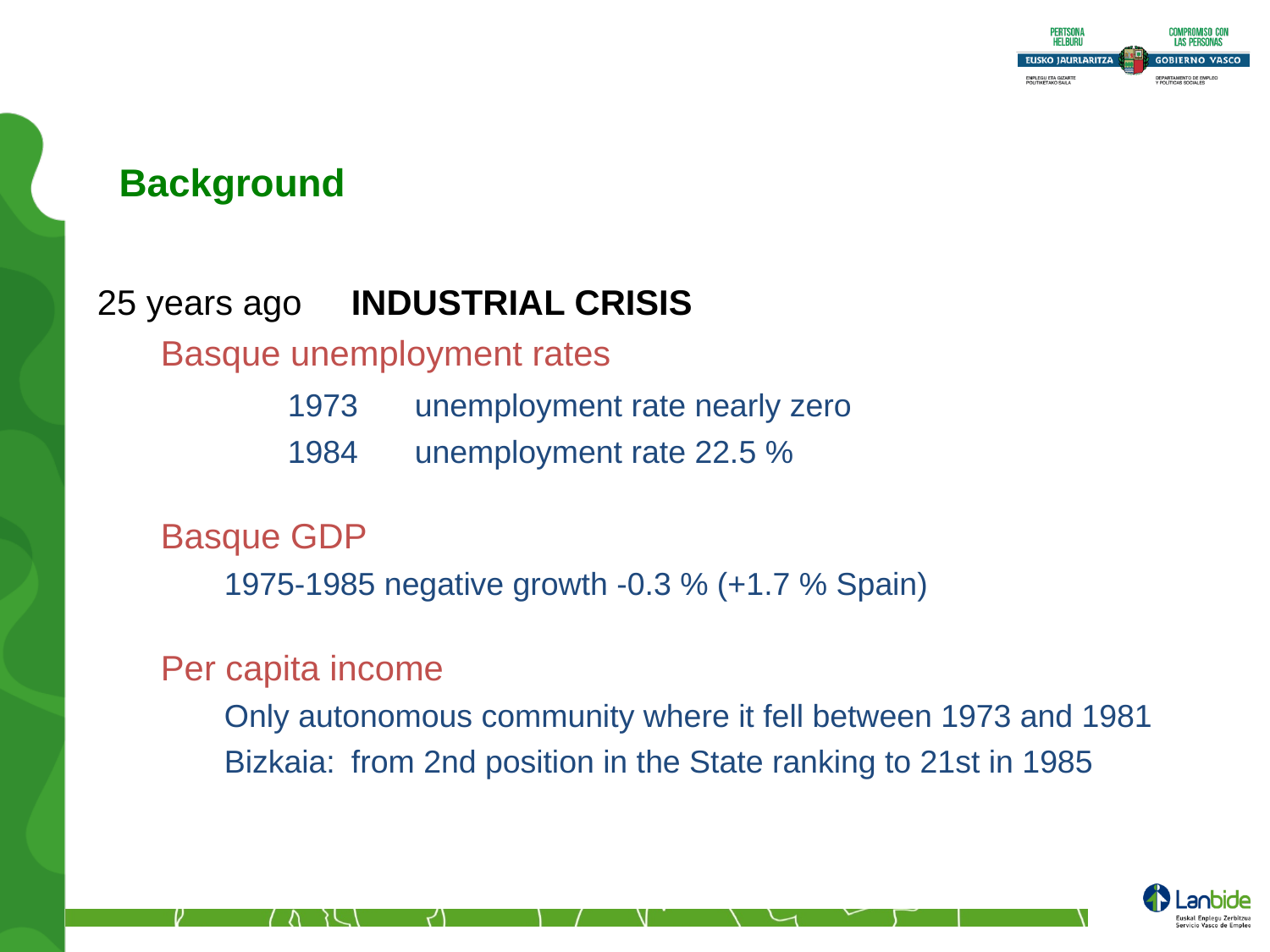

Background

25 years ago	INDUSTRIAL CRISIS
Basque unemployment rates
	1973	unemployment rate nearly zero
	1984	unemployment rate 22.5 %

Basque GDP
1975-1985 negative growth -0.3 % (+1.7 % Spain)

Per capita income
Only autonomous community where it fell between 1973 and 1981
Bizkaia:	from 2nd position in the State ranking to 21st in 1985